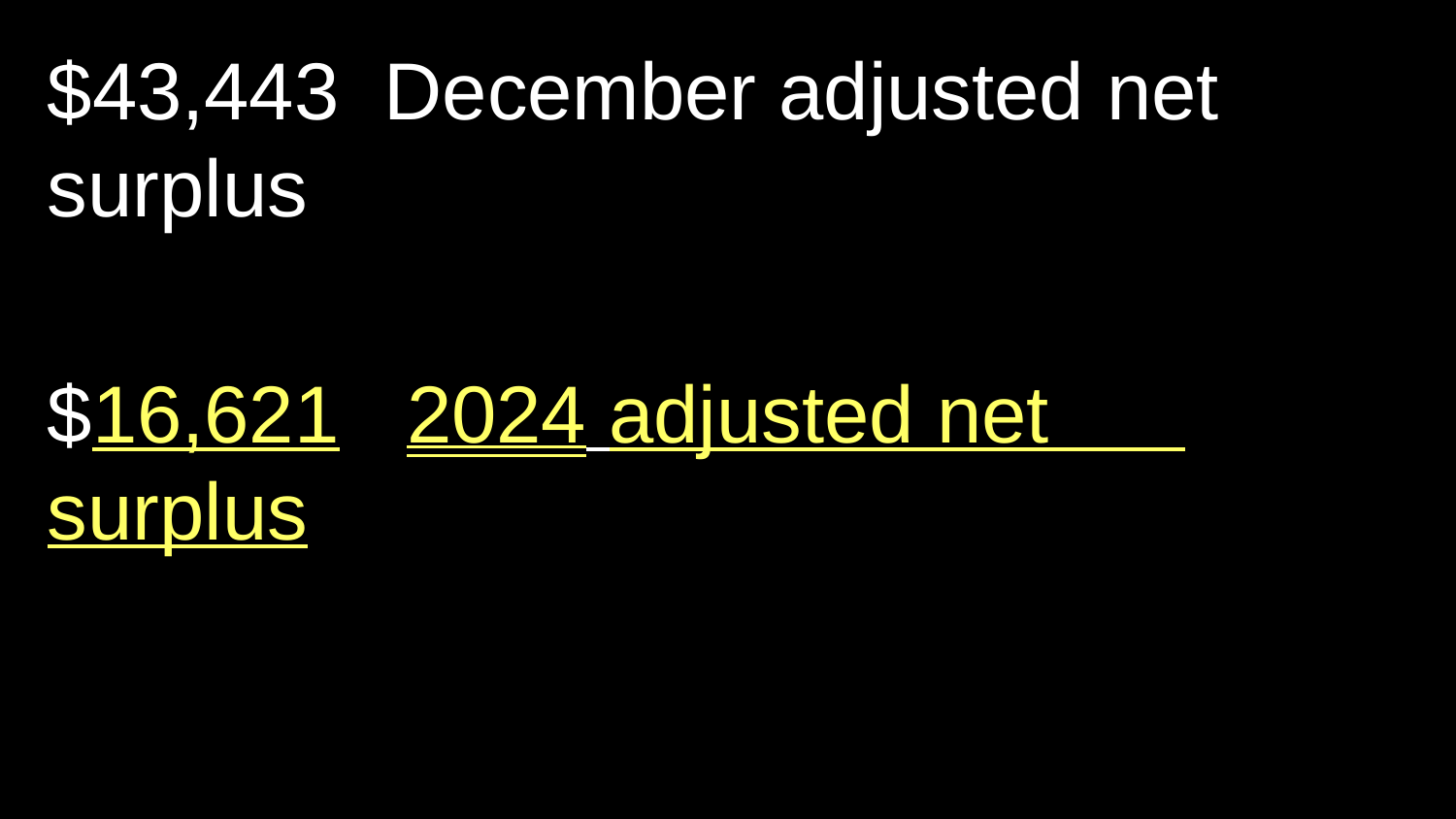

$43,443  December adjusted net surplus

$16,621   2024 adjusted net       surplus